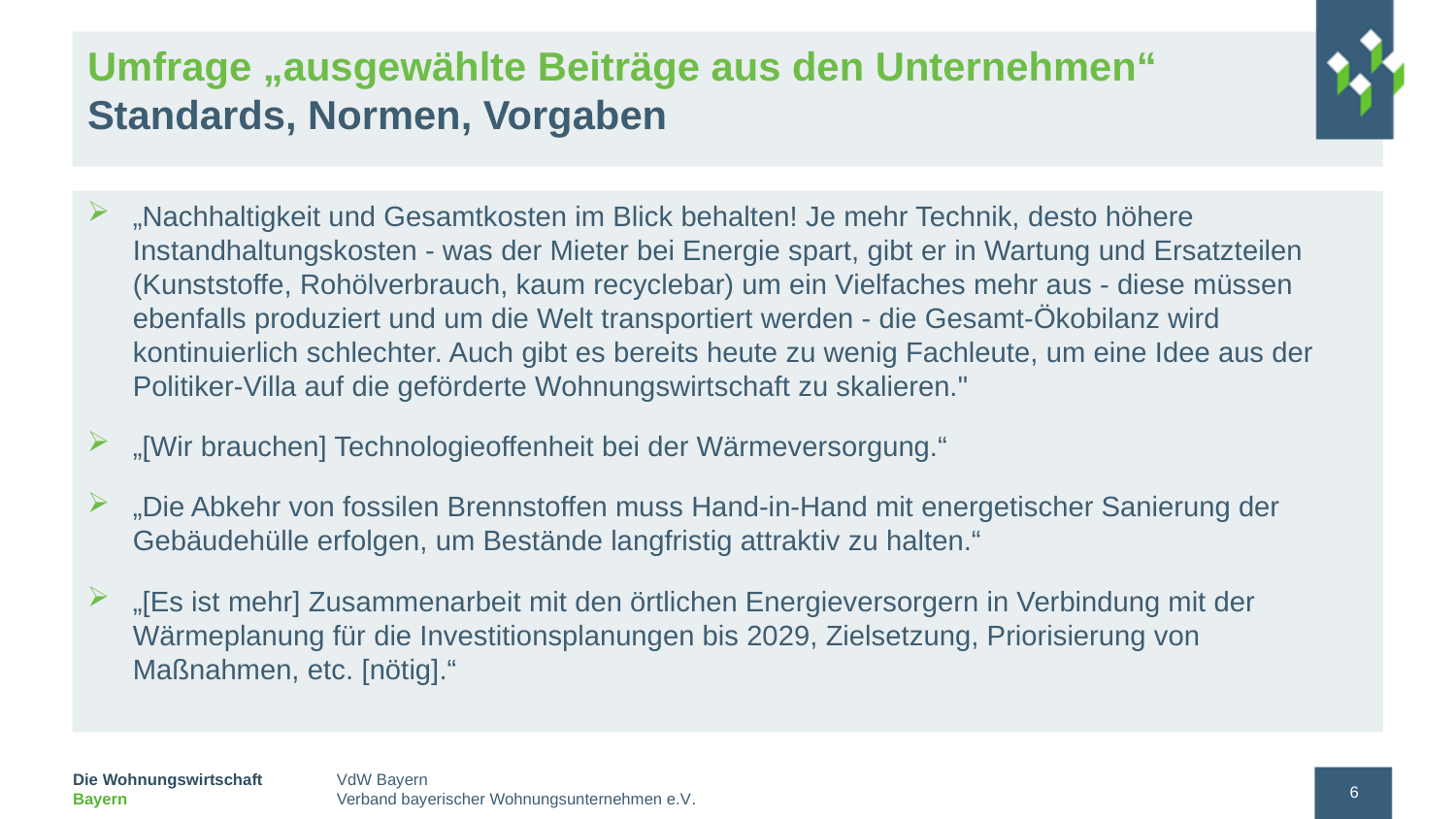

# Umfrage „ausgewählte Beiträge aus den Unternehmen“ Standards, Normen, Vorgaben
„Nachhaltigkeit und Gesamtkosten im Blick behalten! Je mehr Technik, desto höhere Instandhaltungskosten - was der Mieter bei Energie spart, gibt er in Wartung und Ersatzteilen (Kunststoffe, Rohölverbrauch, kaum recyclebar) um ein Vielfaches mehr aus - diese müssen ebenfalls produziert und um die Welt transportiert werden - die Gesamt-Ökobilanz wird kontinuierlich schlechter. Auch gibt es bereits heute zu wenig Fachleute, um eine Idee aus der Politiker-Villa auf die geförderte Wohnungswirtschaft zu skalieren."
„[Wir brauchen] Technologieoffenheit bei der Wärmeversorgung.“
„Die Abkehr von fossilen Brennstoffen muss Hand-in-Hand mit energetischer Sanierung der Gebäudehülle erfolgen, um Bestände langfristig attraktiv zu halten.“
„[Es ist mehr] Zusammenarbeit mit den örtlichen Energieversorgern in Verbindung mit der Wärmeplanung für die Investitionsplanungen bis 2029, Zielsetzung, Priorisierung von Maßnahmen, etc. [nötig].“

6